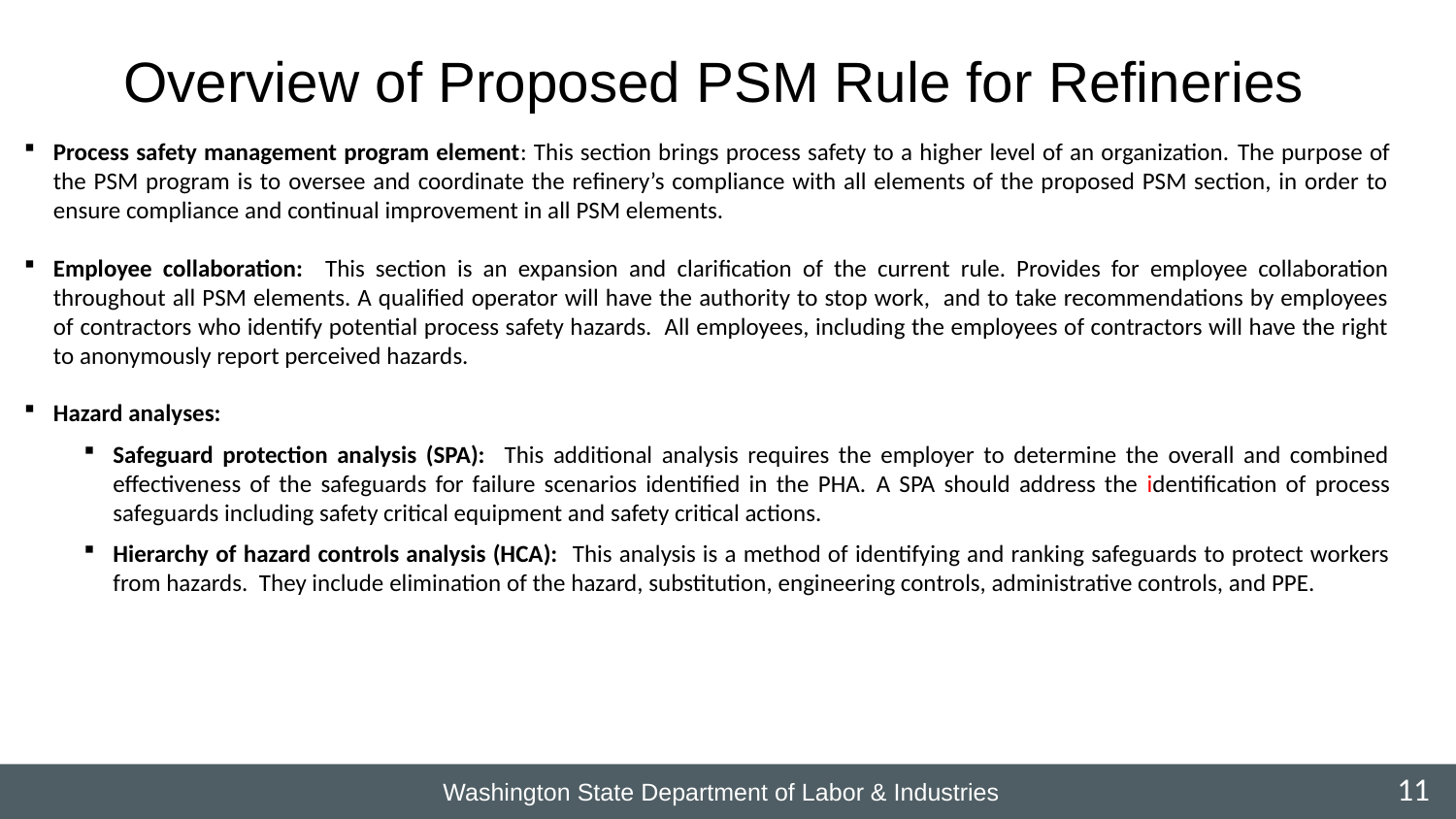

# Overview of Proposed PSM Rule for Refineries
Process safety management program element: This section brings process safety to a higher level of an organization. The purpose of the PSM program is to oversee and coordinate the refinery’s compliance with all elements of the proposed PSM section, in order to ensure compliance and continual improvement in all PSM elements.

Employee collaboration:  This section is an expansion and clarification of the current rule. Provides for employee collaboration throughout all PSM elements. A qualified operator will have the authority to stop work,  and to take recommendations by employees of contractors who identify potential process safety hazards.  All employees, including the employees of contractors will have the right to anonymously report perceived hazards.

Hazard analyses:
Safeguard protection analysis (SPA):  This additional analysis requires the employer to determine the overall and combined effectiveness of the safeguards for failure scenarios identified in the PHA. A SPA should address the identification of process safeguards including safety critical equipment and safety critical actions.
Hierarchy of hazard controls analysis (HCA):  This analysis is a method of identifying and ranking safeguards to protect workers from hazards.  They include elimination of the hazard, substitution, engineering controls, administrative controls, and PPE.